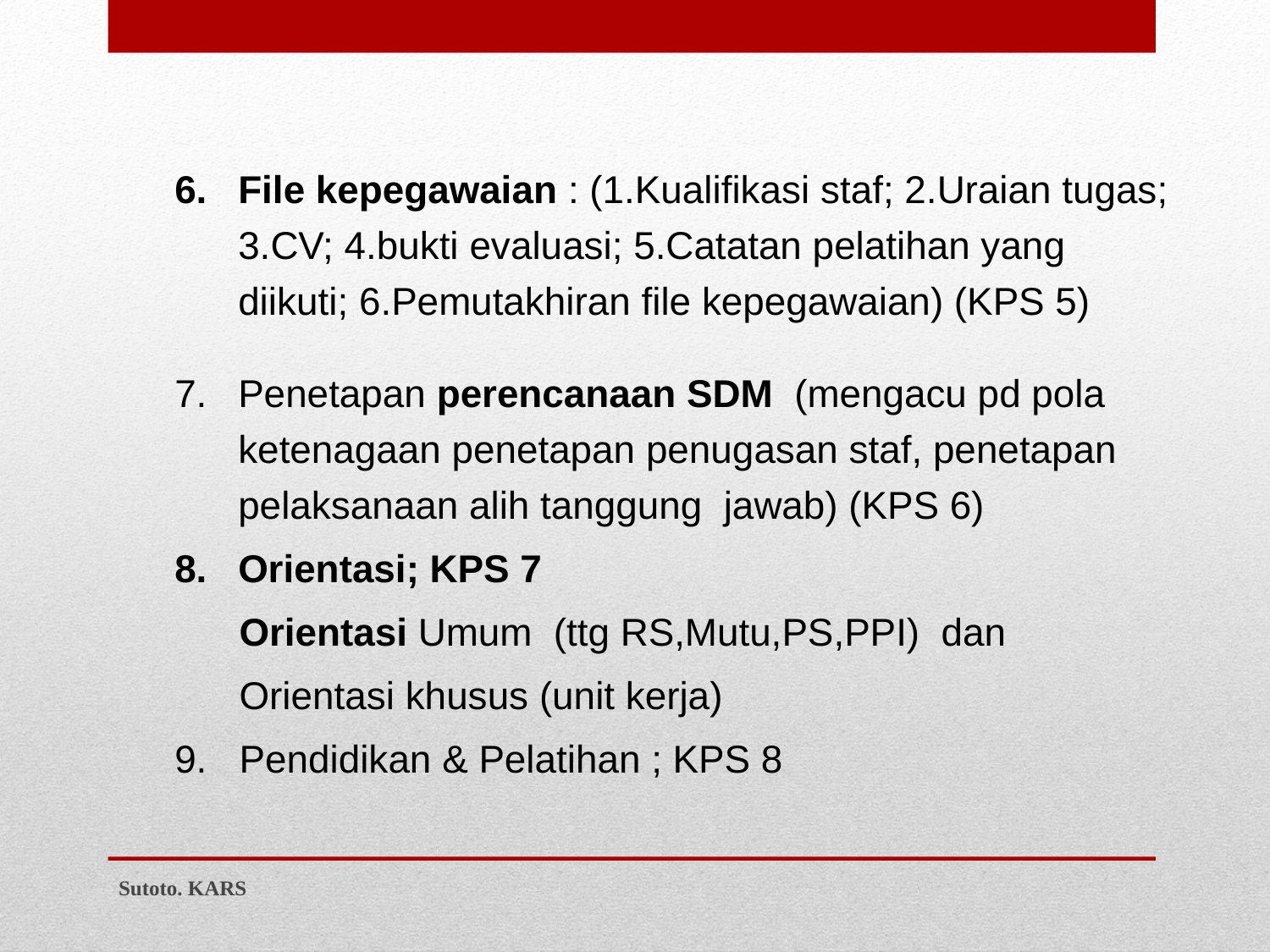

File kepegawaian : (1.Kualifikasi staf; 2.Uraian tugas; 3.CV; 4.bukti evaluasi; 5.Catatan pelatihan yang diikuti; 6.Pemutakhiran file kepegawaian) (KPS 5)

Penetapan perencanaan SDM  (mengacu pd pola ketenagaan penetapan penugasan staf, penetapan pelaksanaan alih tanggung  jawab) (KPS 6)
Orientasi; KPS 7
      Orientasi Umum  (ttg RS,Mutu,PS,PPI)  dan
      Orientasi khusus (unit kerja)
9.   Pendidikan & Pelatihan ; KPS 8

Sutoto. KARS